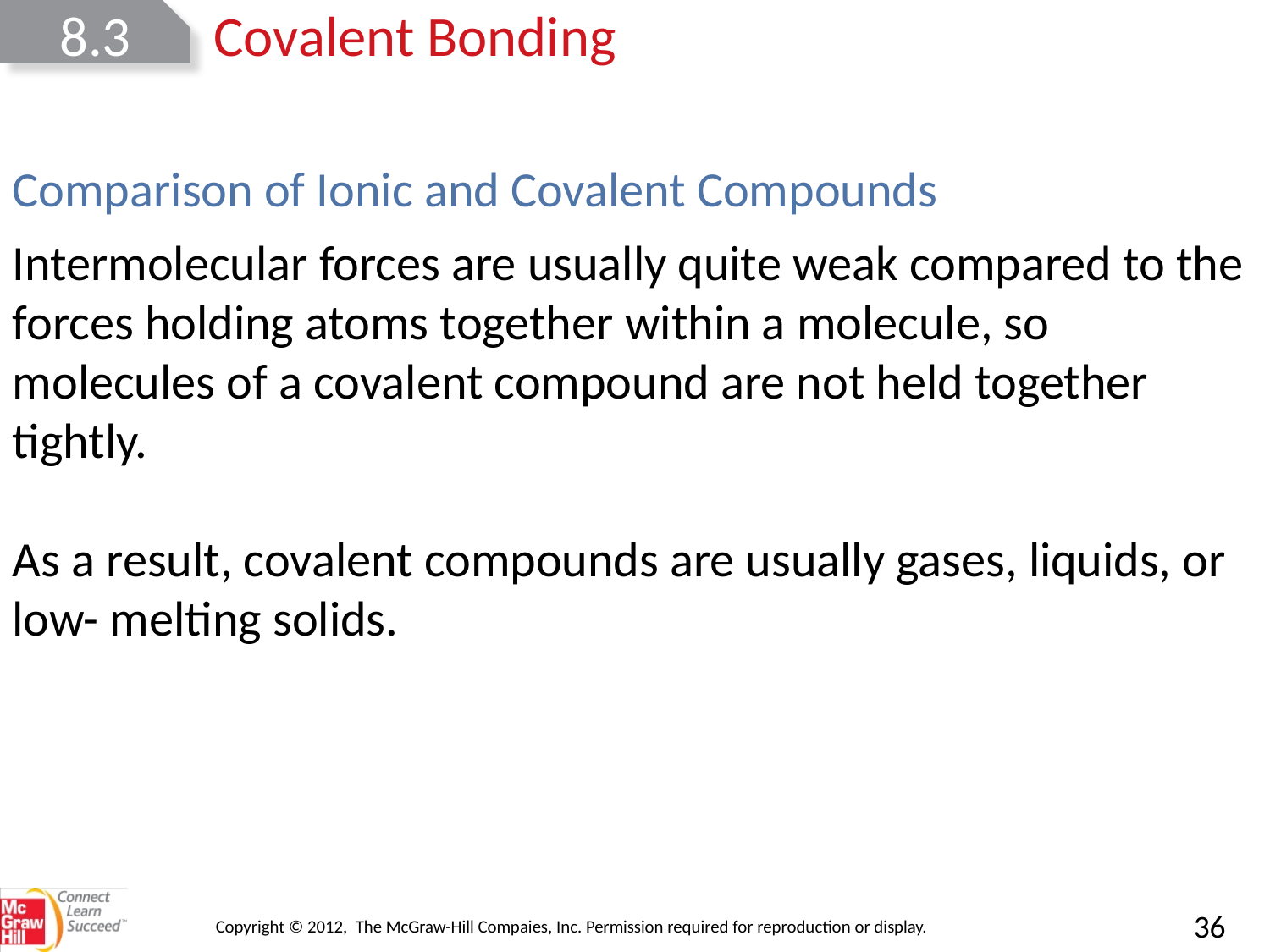

8.3
Covalent Bonding
Comparison of Ionic and Covalent Compounds

Intermolecular forces are usually quite weak compared to the forces holding atoms together within a molecule, so molecules of a covalent compound are not held together tightly.

As a result, covalent compounds are usually gases, liquids, or low- melting solids.

Copyright © 2012,  The McGraw-Hill Compaies, Inc. Permission required for reproduction or display.
36